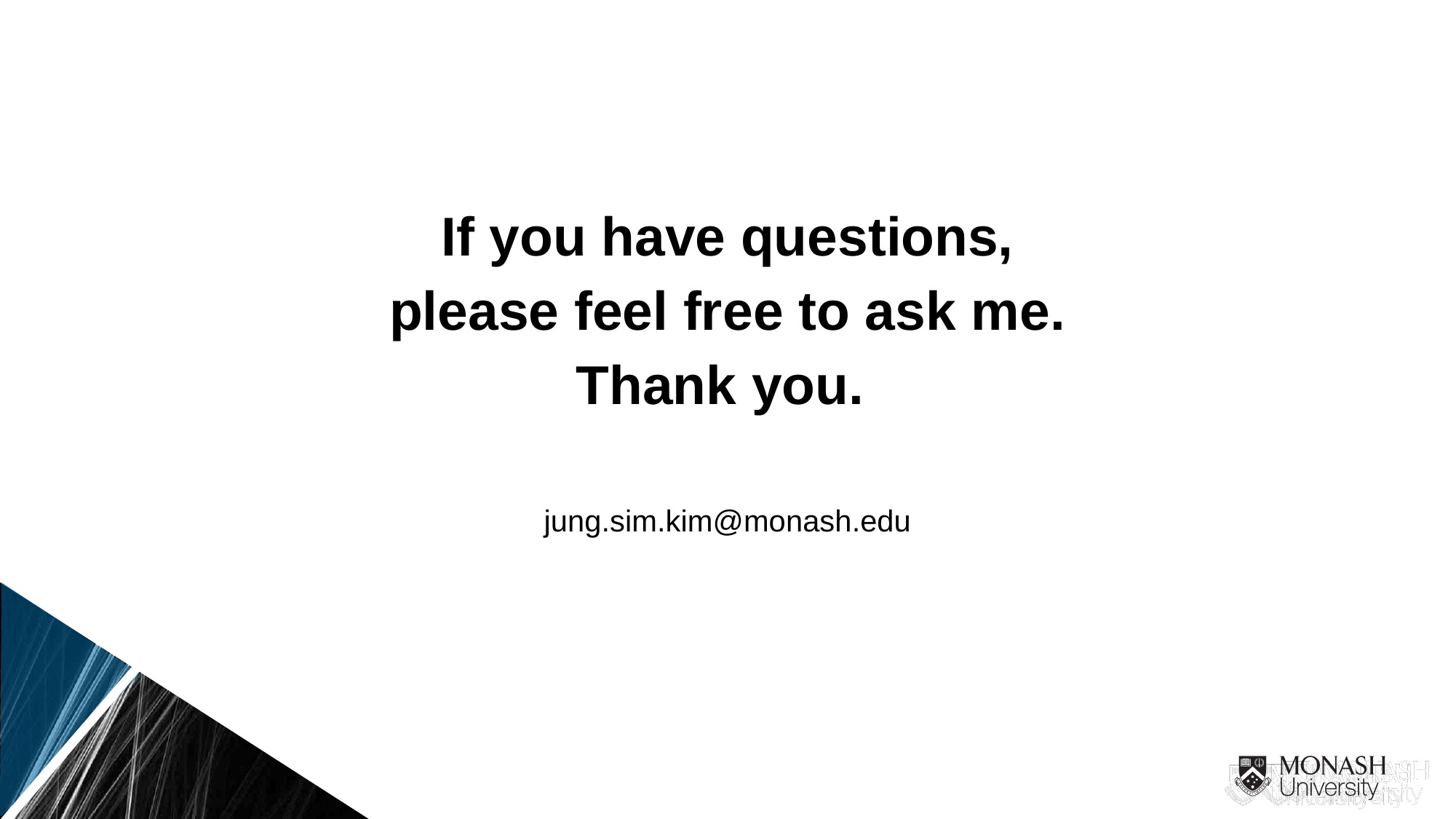

If you have questions,
please feel free to ask me.
Thank you.

jung.sim.kim@monash.edu